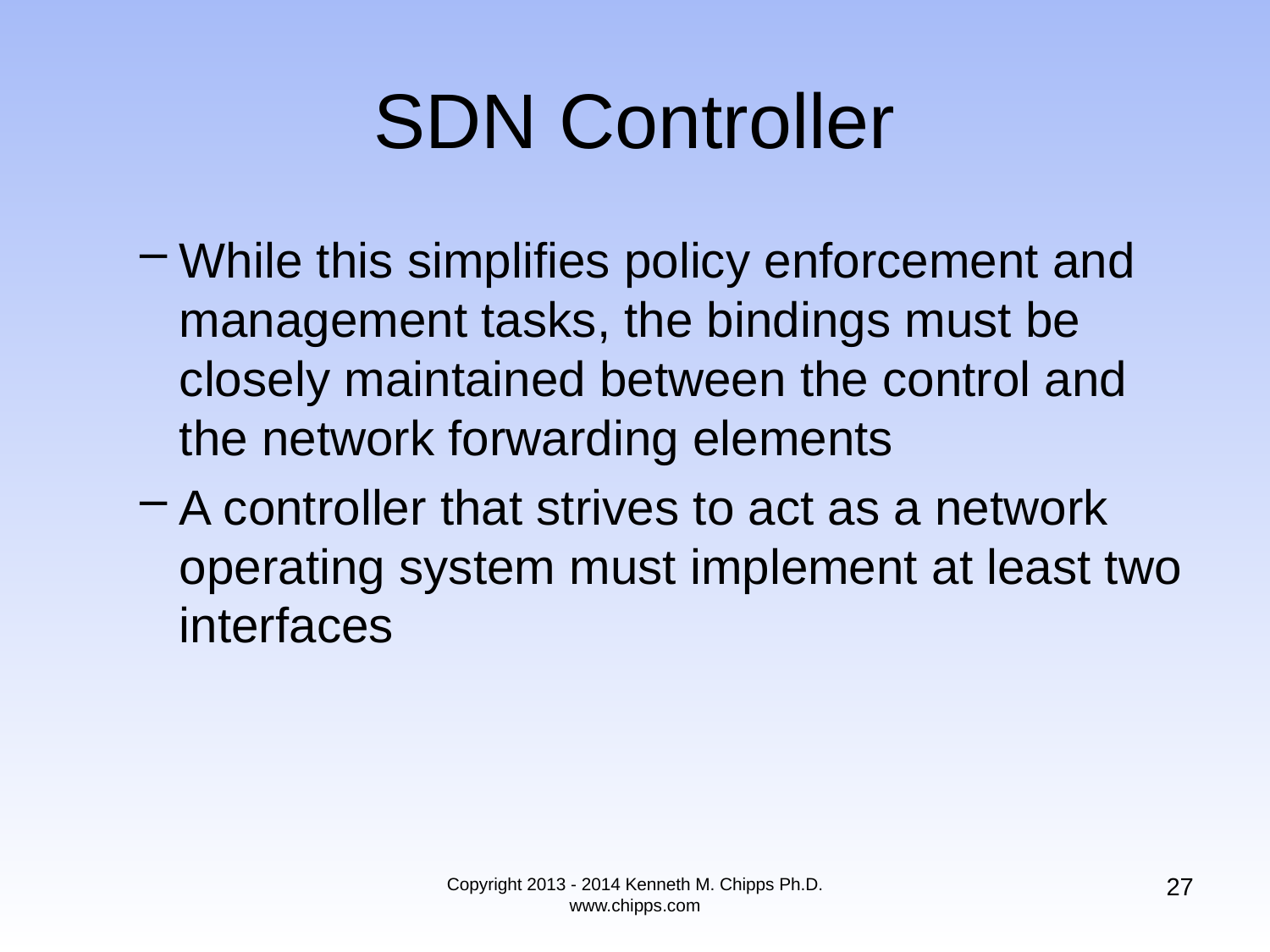

# SDN Controller
While this simplifies policy enforcement and management tasks, the bindings must be closely maintained between the control and the network forwarding elements
A controller that strives to act as a network operating system must implement at least two interfaces
27
Copyright 2013 - 2014 Kenneth M. Chipps Ph.D. www.chipps.com